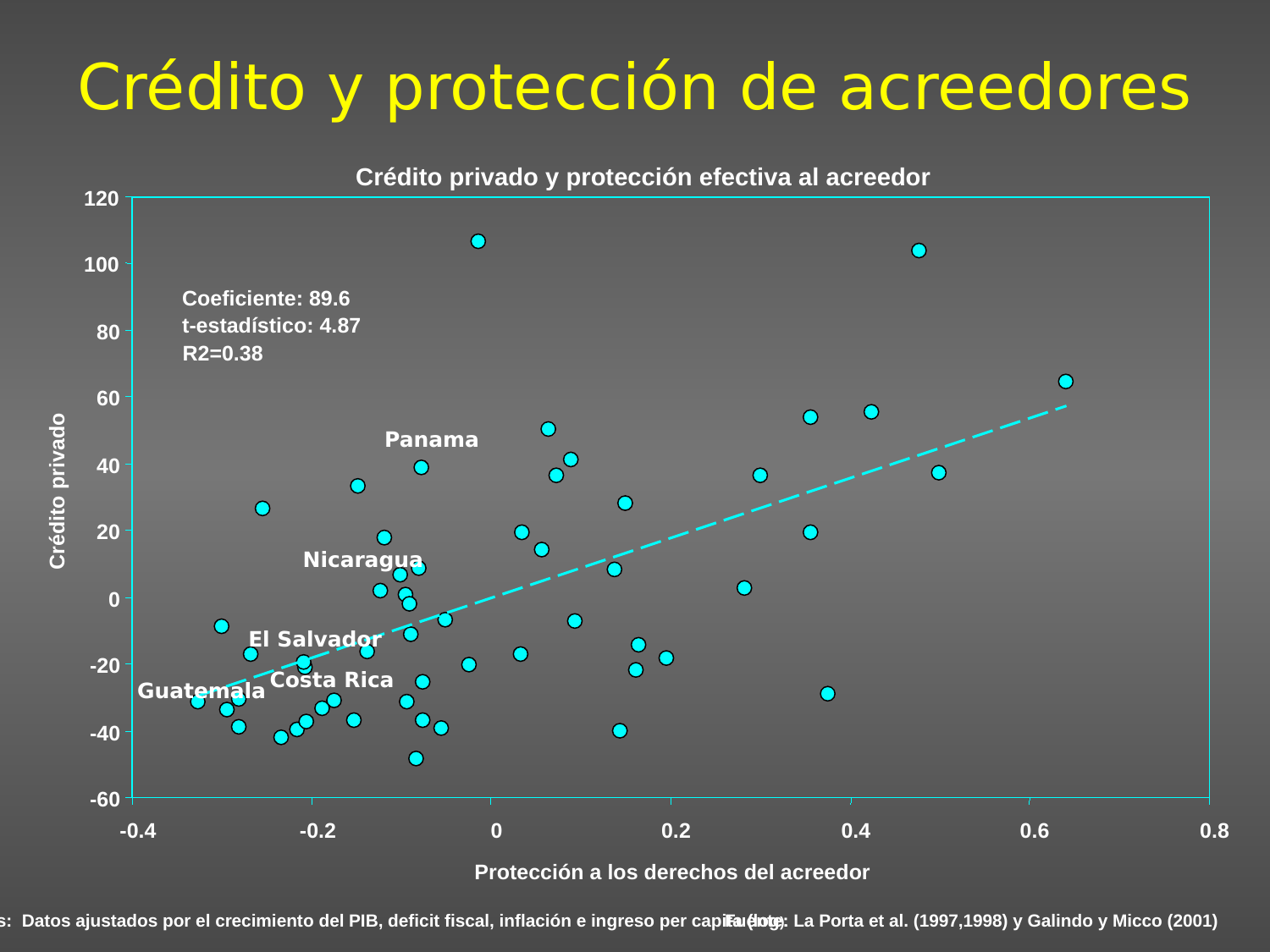

# Crédito y protección de acreedores
Crédito privado y protección efectiva al acreedor
120

100

Coeficiente: 89.6
t-estadístico: 4.87
80

R2=0.38

60

Panama
40

Crédito privado

20

Nicaragua

0

El Salvador

-20

Costa Rica

Guatemala

-40

-60

-0.4
-0.2
0
0.2
0.4
0.6
0.8
Protección a los derechos del acreedor

Notas:  Datos ajustados por el crecimiento del PIB, deficit fiscal, inflación e ingreso per capita (log).
Fuente: La Porta et al. (1997,1998) y Galindo y Micco (2001)